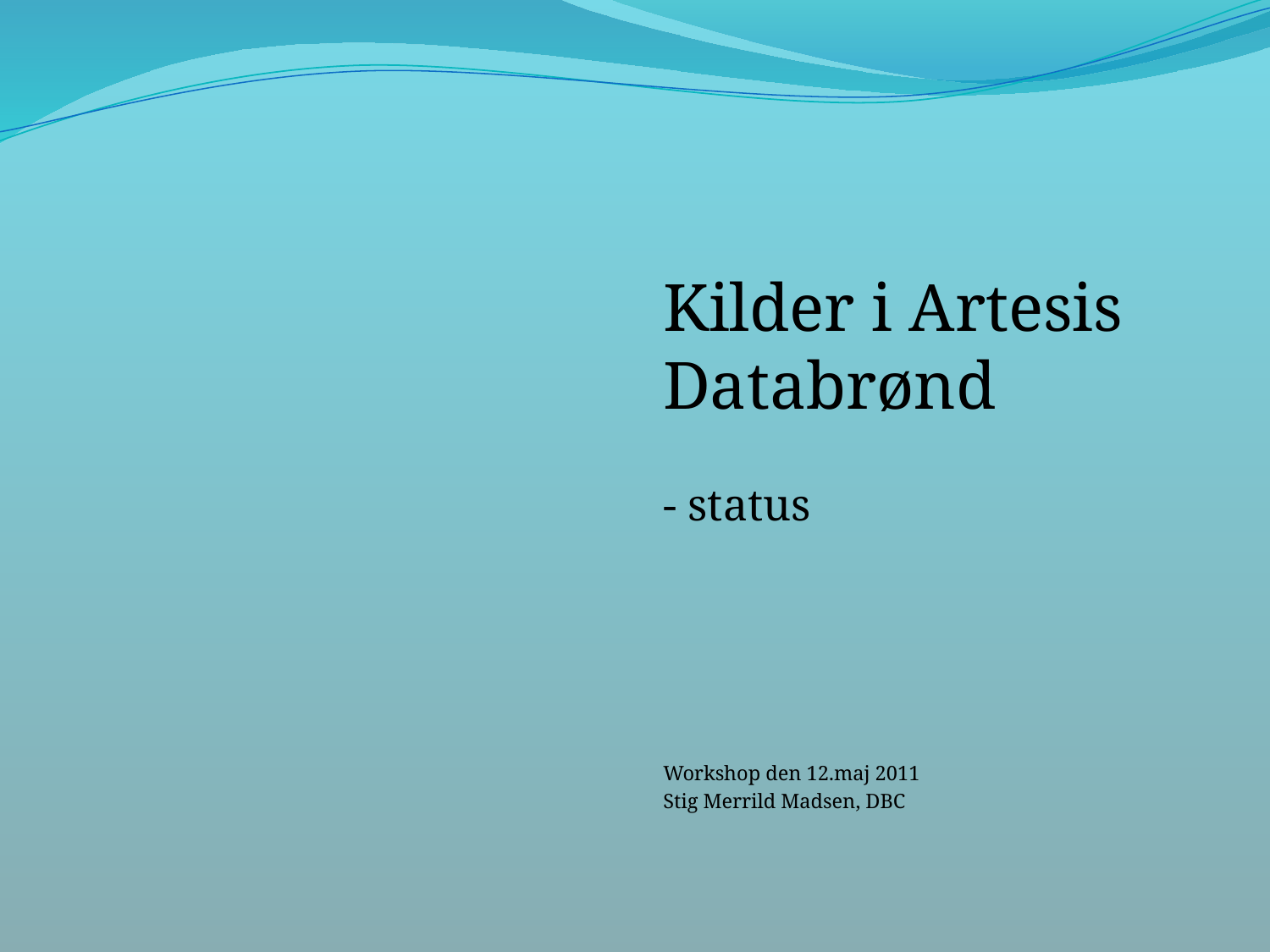

Kilder i Artesis Databrønd

- status

Workshop den 12.maj 2011
Stig Merrild Madsen, DBC